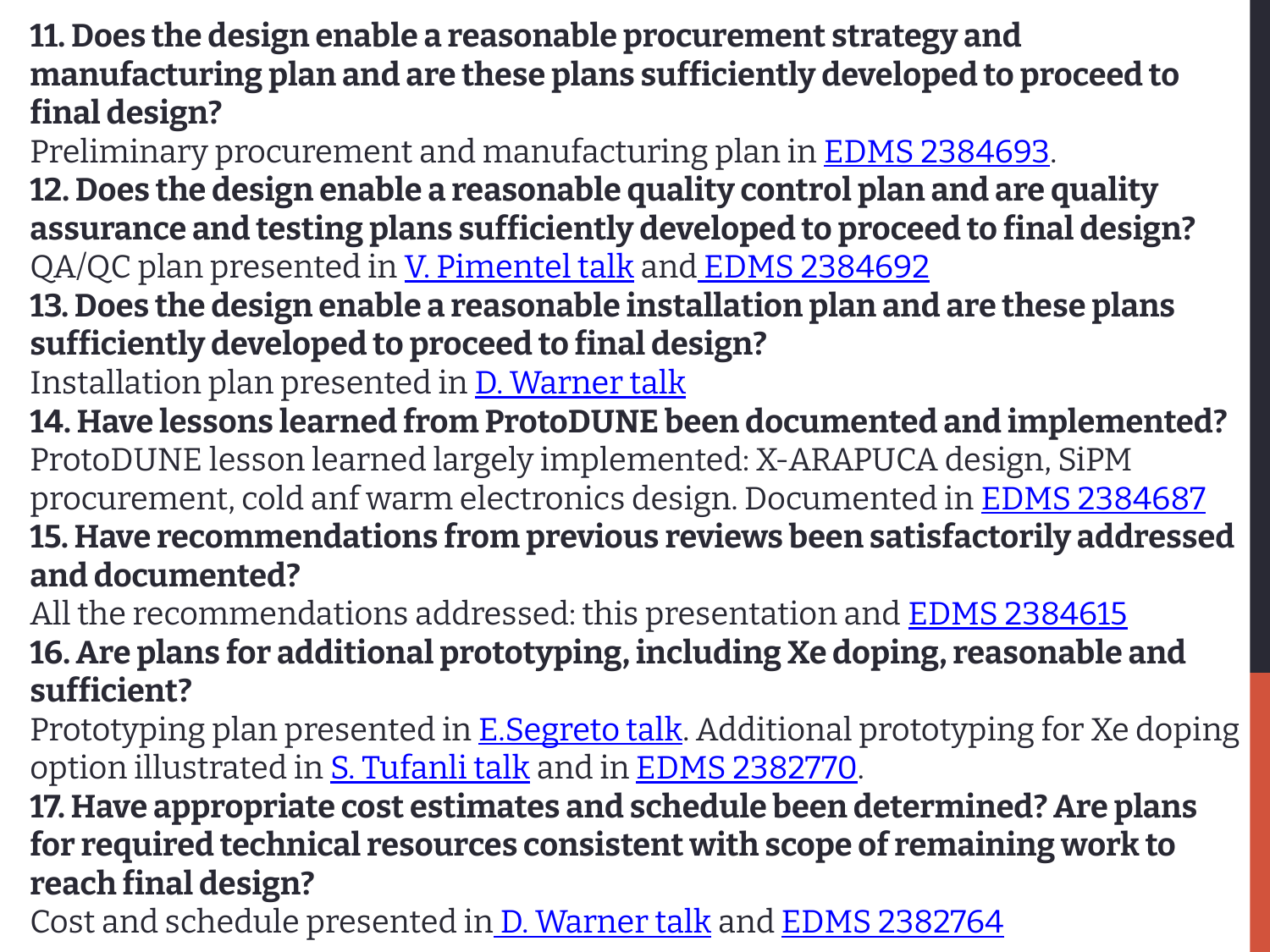

11. Does the design enable a reasonable procurement strategy and manufacturing plan and are these plans sufficiently developed to proceed to final design?
Preliminary procurement and manufacturing plan in EDMS 2384693.
12. Does the design enable a reasonable quality control plan and are quality assurance and testing plans sufficiently developed to proceed to final design?
QA/QC plan presented in V. Pimentel talk and EDMS 2384692
13. Does the design enable a reasonable installation plan and are these plans sufficiently developed to proceed to final design?
Installation plan presented in D. Warner talk
14. Have lessons learned from ProtoDUNE been documented and implemented?
ProtoDUNE lesson learned largely implemented: X-ARAPUCA design, SiPM procurement, cold anf warm electronics design. Documented in EDMS 2384687
15. Have recommendations from previous reviews been satisfactorily addressed and documented?
All the recommendations addressed: this presentation and EDMS 2384615
16. Are plans for additional prototyping, including Xe doping, reasonable and sufficient?
Prototyping plan presented in E.Segreto talk. Additional prototyping for Xe doping option illustrated in S. Tufanli talk and in EDMS 2382770.
17. Have appropriate cost estimates and schedule been determined? Are plans for required technical resources consistent with scope of remaining work to reach final design?
Cost and schedule presented in D. Warner talk and EDMS 2382764